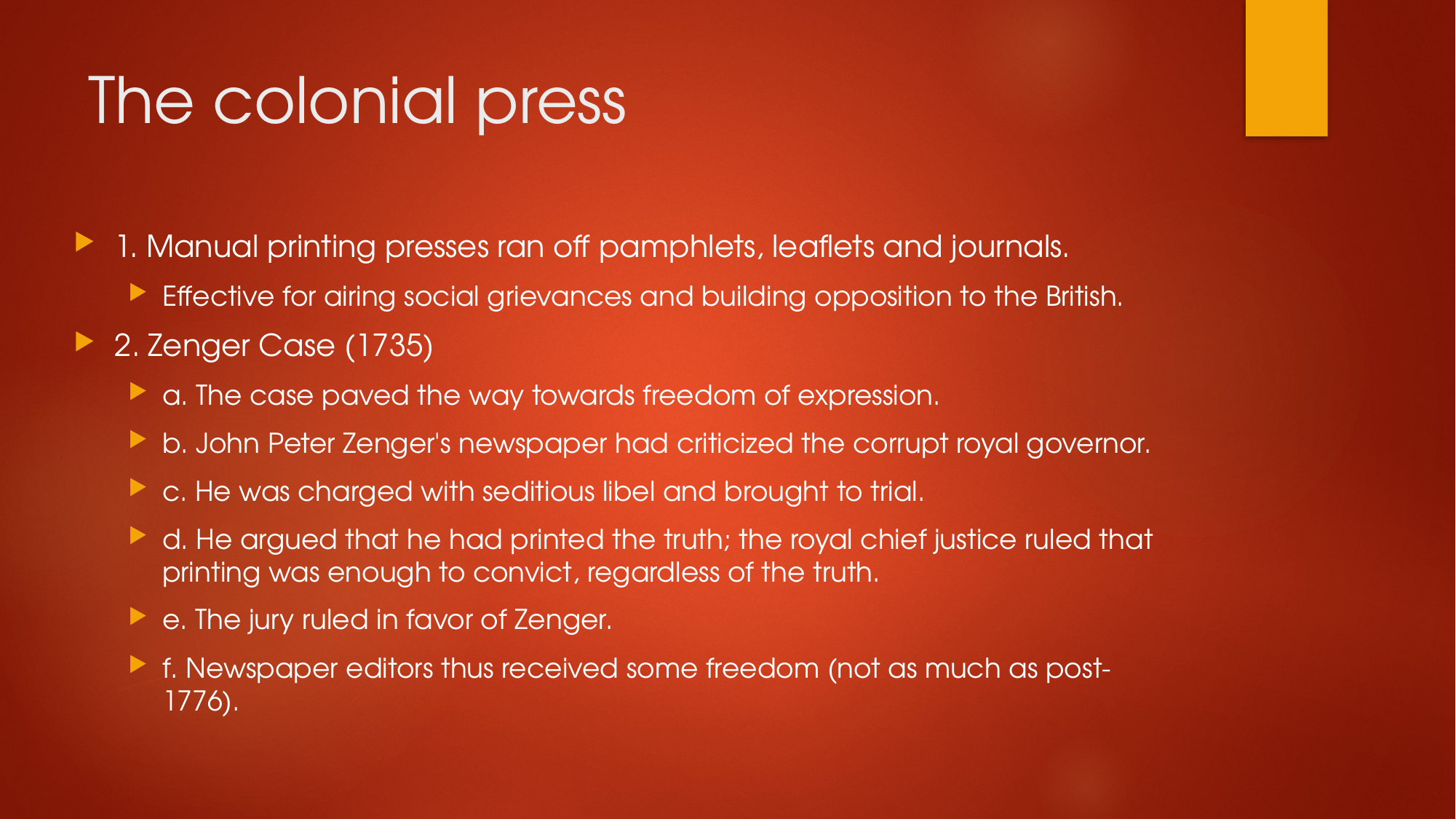

# The colonial press
1. Manual printing presses ran off pamphlets, leaflets and journals.
Effective for airing social grievances and building opposition to the British.
2. Zenger Case (1735)
a. The case paved the way towards freedom of expression.
b. John Peter Zenger's newspaper had criticized the corrupt royal governor.
c. He was charged with seditious libel and brought to trial.
d. He argued that he had printed the truth; the royal chief justice ruled that printing was enough to convict, regardless of the truth.
e. The jury ruled in favor of Zenger.
f. Newspaper editors thus received some freedom (not as much as post-1776).